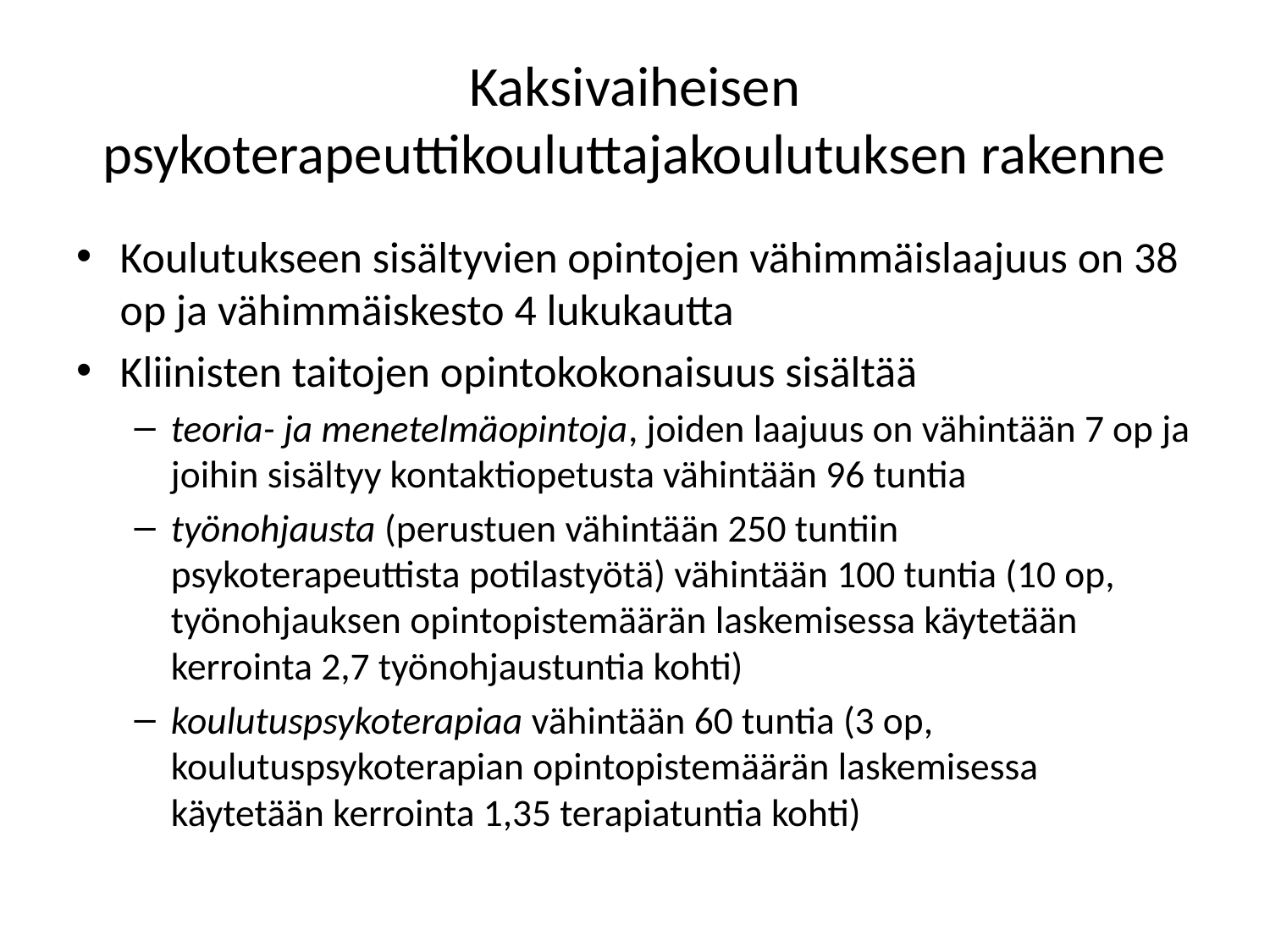

# Kaksivaiheisen psykoterapeuttikouluttajakoulutuksen rakenne
Koulutukseen sisältyvien opintojen vähimmäislaajuus on 38 op ja vähimmäiskesto 4 lukukautta
Kliinisten taitojen opintokokonaisuus sisältää
teoria- ja menetelmäopintoja, joiden laajuus on vähintään 7 op ja joihin sisältyy kontaktiopetusta vähintään 96 tuntia
työnohjausta (perustuen vähintään 250 tuntiin psykoterapeuttista potilastyötä) vähintään 100 tuntia (10 op, työnohjauksen opintopistemäärän laskemisessa käytetään kerrointa 2,7 työnohjaustuntia kohti)
koulutuspsykoterapiaa vähintään 60 tuntia (3 op, koulutuspsykoterapian opintopistemäärän laskemisessa käytetään kerrointa 1,35 terapiatuntia kohti)